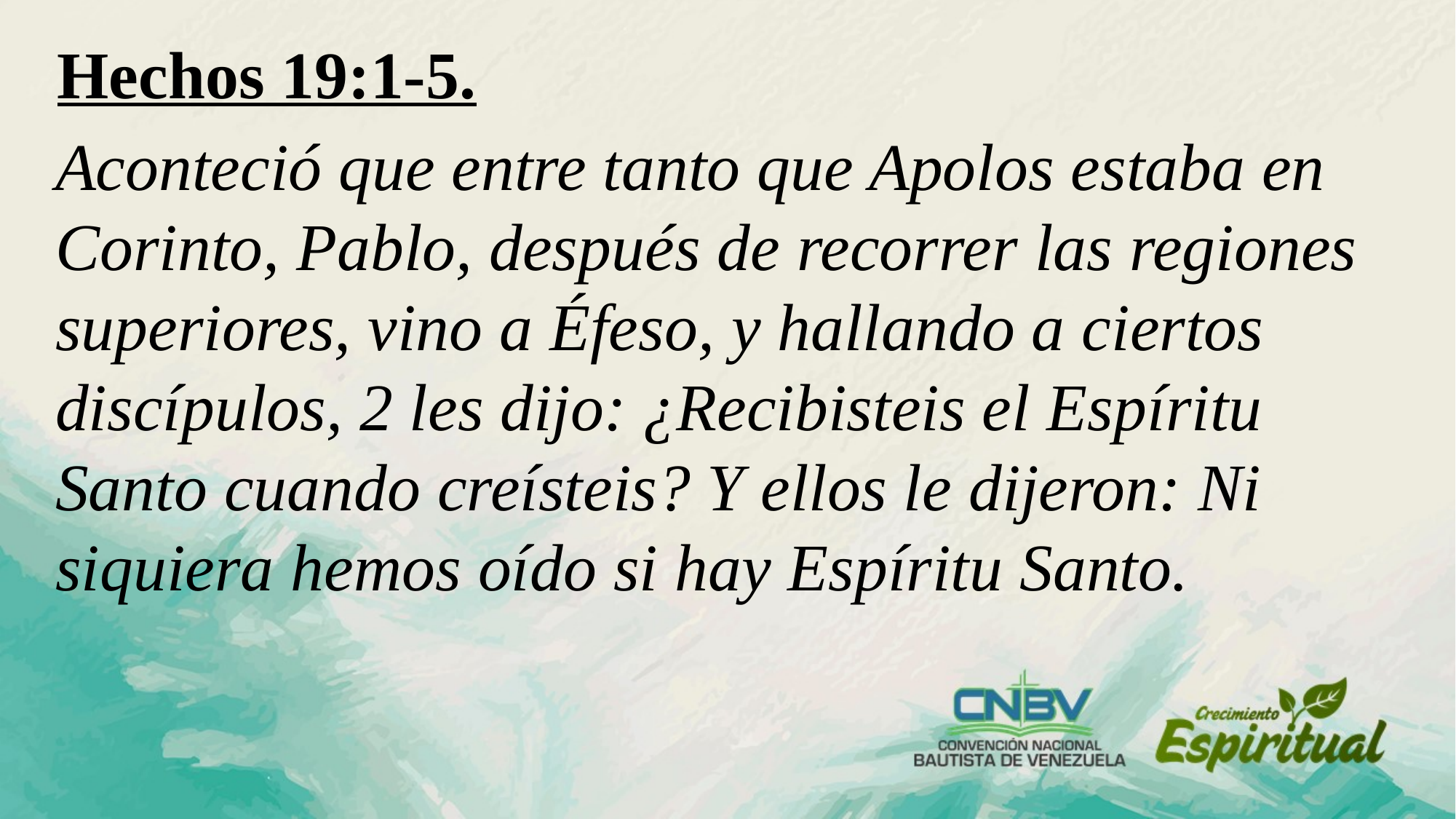

Hechos 19:1-5.
Aconteció que entre tanto que Apolos estaba en Corinto, Pablo, después de recorrer las regiones superiores, vino a Éfeso, y hallando a ciertos discípulos, 2 les dijo: ¿Recibisteis el Espíritu Santo cuando creísteis? Y ellos le dijeron: Ni siquiera hemos oído si hay Espíritu Santo.